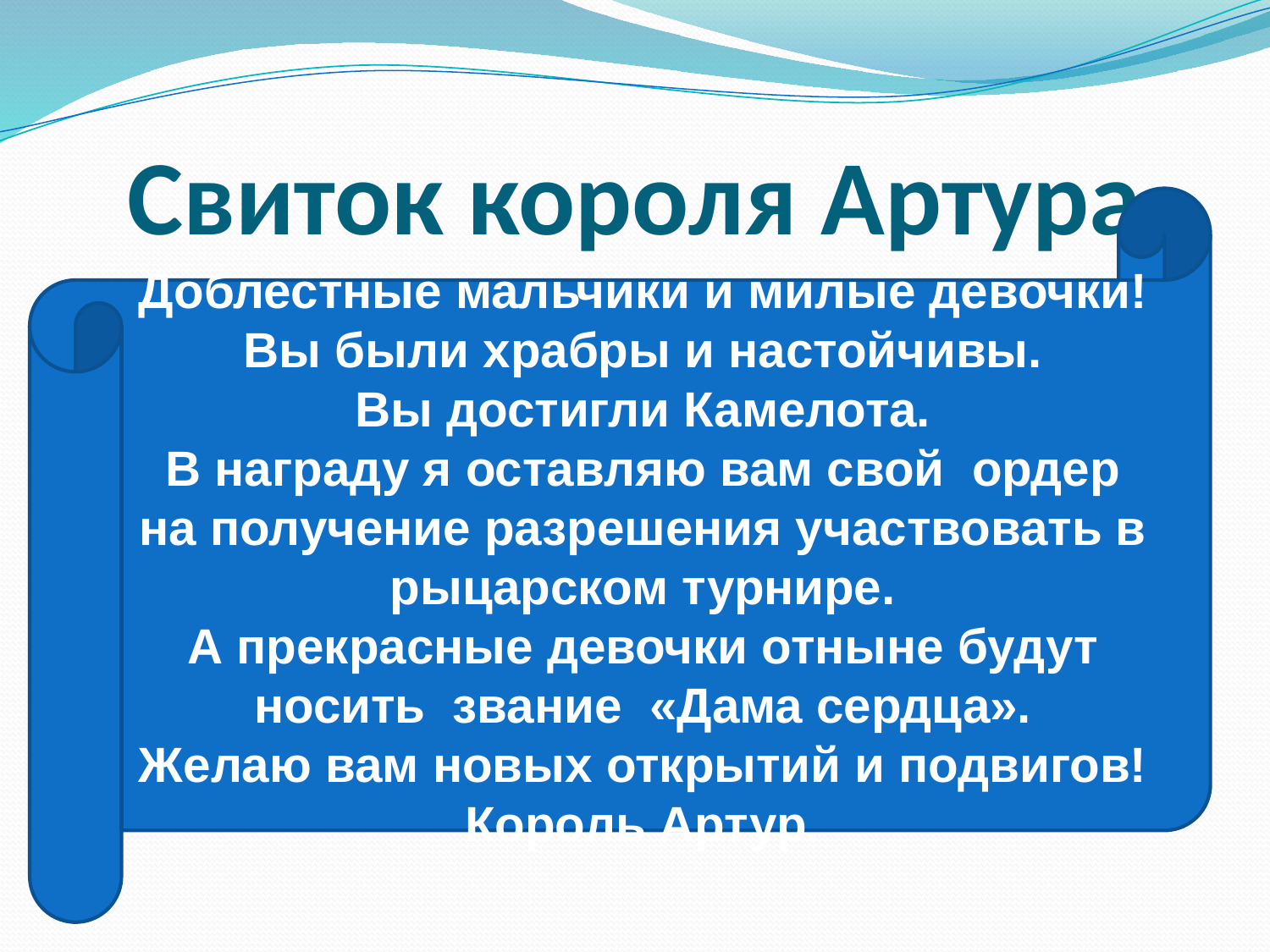

# Свиток короля Артура
Доблестные мальчики и милые девочки!
Вы были храбры и настойчивы.
Вы достигли Камелота.
В награду я оставляю вам свой  ордер на получение разрешения участвовать в рыцарском турнире.
А прекрасные девочки отныне будут носить  звание  «Дама сердца».
Желаю вам новых открытий и подвигов!
Король Артур.